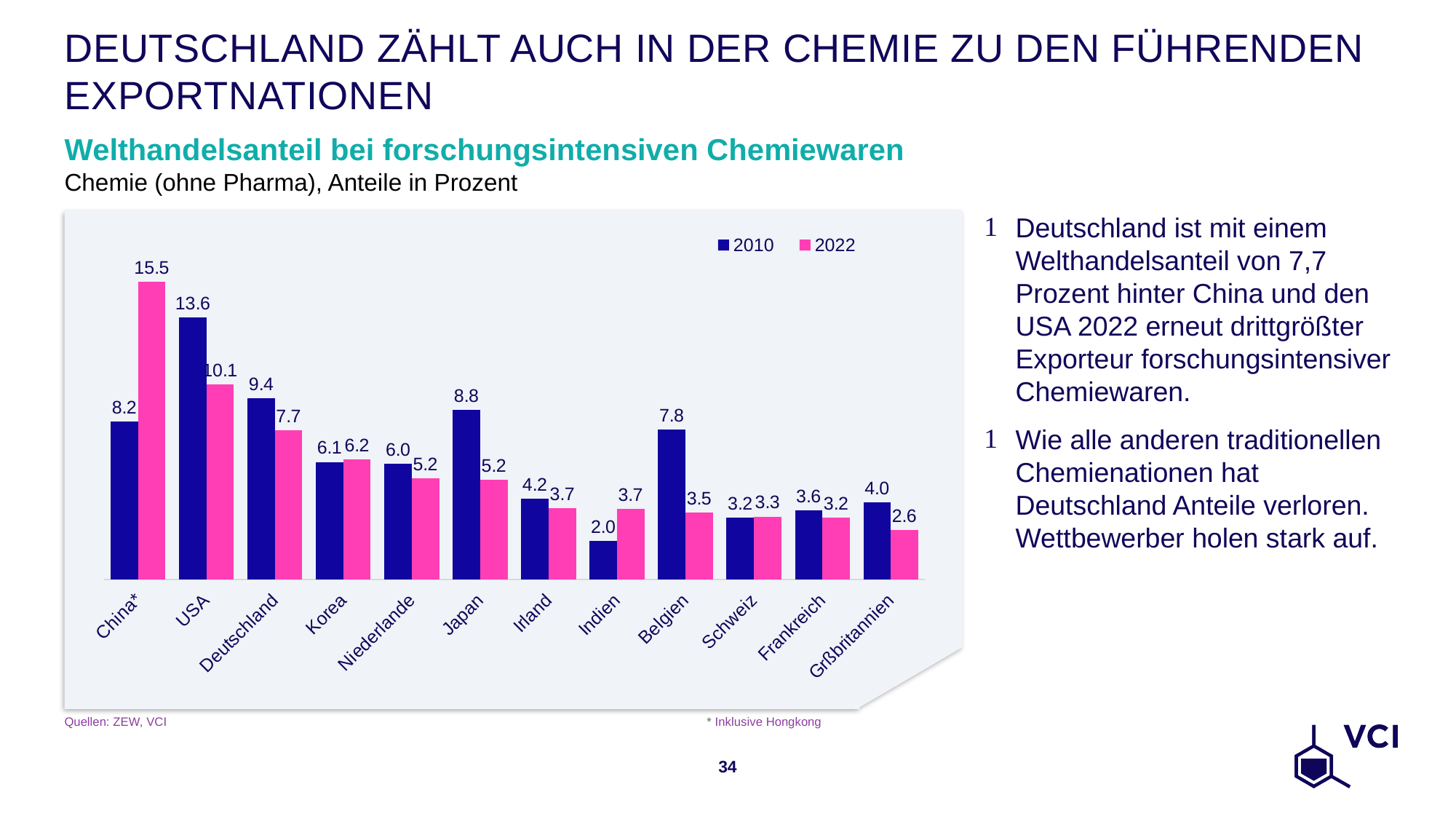

# Deutschland zählt auch in der Chemie zu den führenden Exportnationen
Welthandelsanteil bei forschungsintensiven Chemiewaren
Chemie (ohne Pharma), Anteile in Prozent
Deutschland ist mit einem Welthandelsanteil von 7,7 Prozent hinter China und den USA 2022 erneut drittgrößter Exporteur forschungsintensiver Chemiewaren.
Wie alle anderen traditionellen Chemienationen hat Deutschland Anteile verloren. Wettbewerber holen stark auf.

### Chart

| Category | 2010 | 2022 |
|---|---|---|
| China* | 8.2 | 15.459057646130915 |
| USA | 13.6 | 10.14141480269929 |
| Deutschland | 9.4 | 7.744925246364426 |
| Korea | 6.1 | 6.224729634564201 |
| Niederlande | 6.0 | 5.239622714001565 |
| Japan | 8.8 | 5.18995302357901 |
| Irland | 4.2 | 3.7021817473788556 |
| Indien | 2.0 | 3.6551621093318287 |
| Belgien | 7.8 | 3.477194012150901 |
| Schweiz | 3.2 | 3.2638378565866843 |
| Frankreich | 3.6 | 3.2039905276962135 |
| Grßbritannien | 4.0 | 2.577191667494258 |
* Inklusive Hongkong

Quellen: ZEW, VCI
34